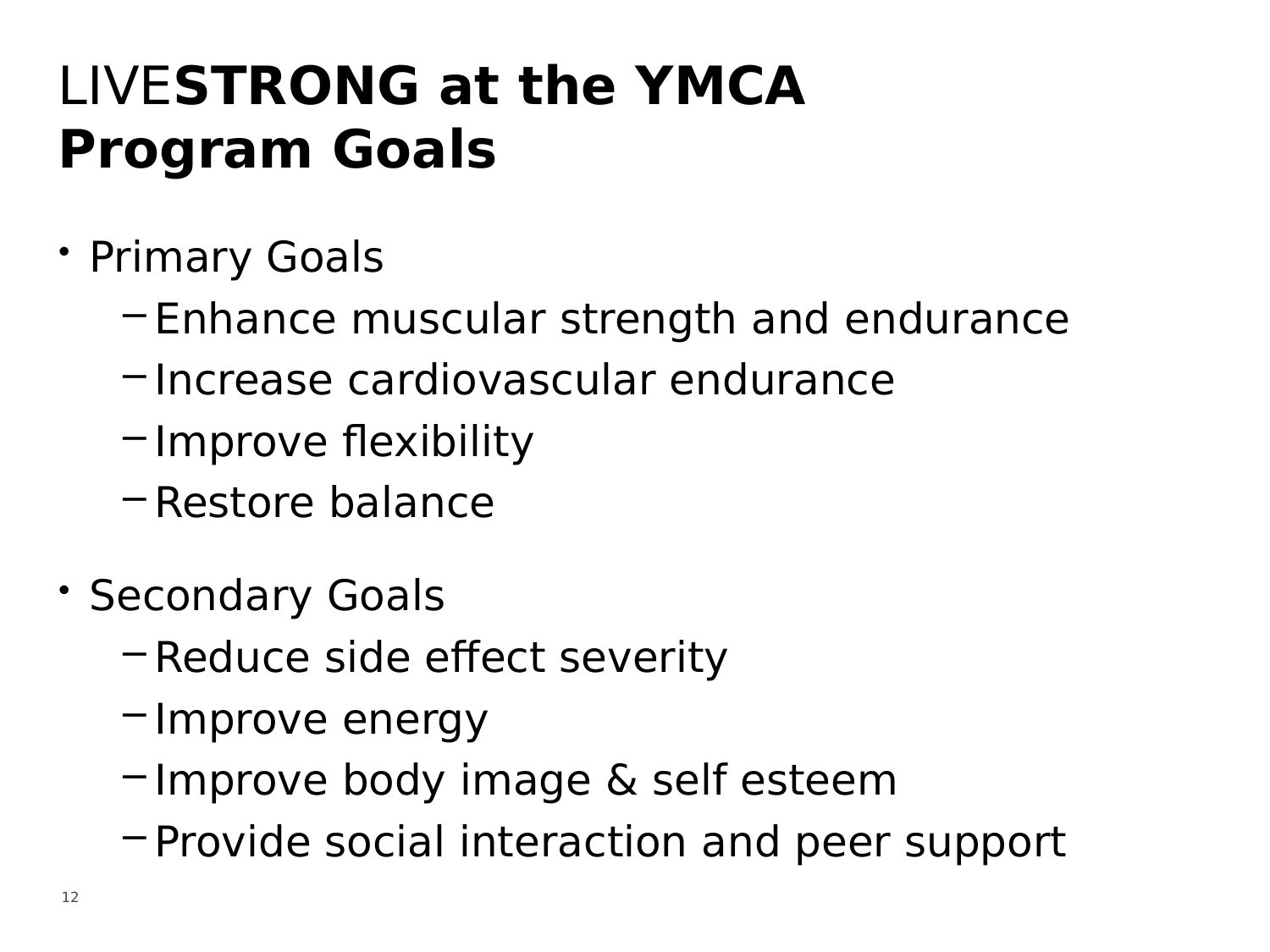

# LIVESTRONG at the YMCA Program Goals
Primary Goals
Enhance muscular strength and endurance
Increase cardiovascular endurance
Improve flexibility
Restore balance
Secondary Goals
Reduce side effect severity
Improve energy
Improve body image & self esteem
Provide social interaction and peer support
12